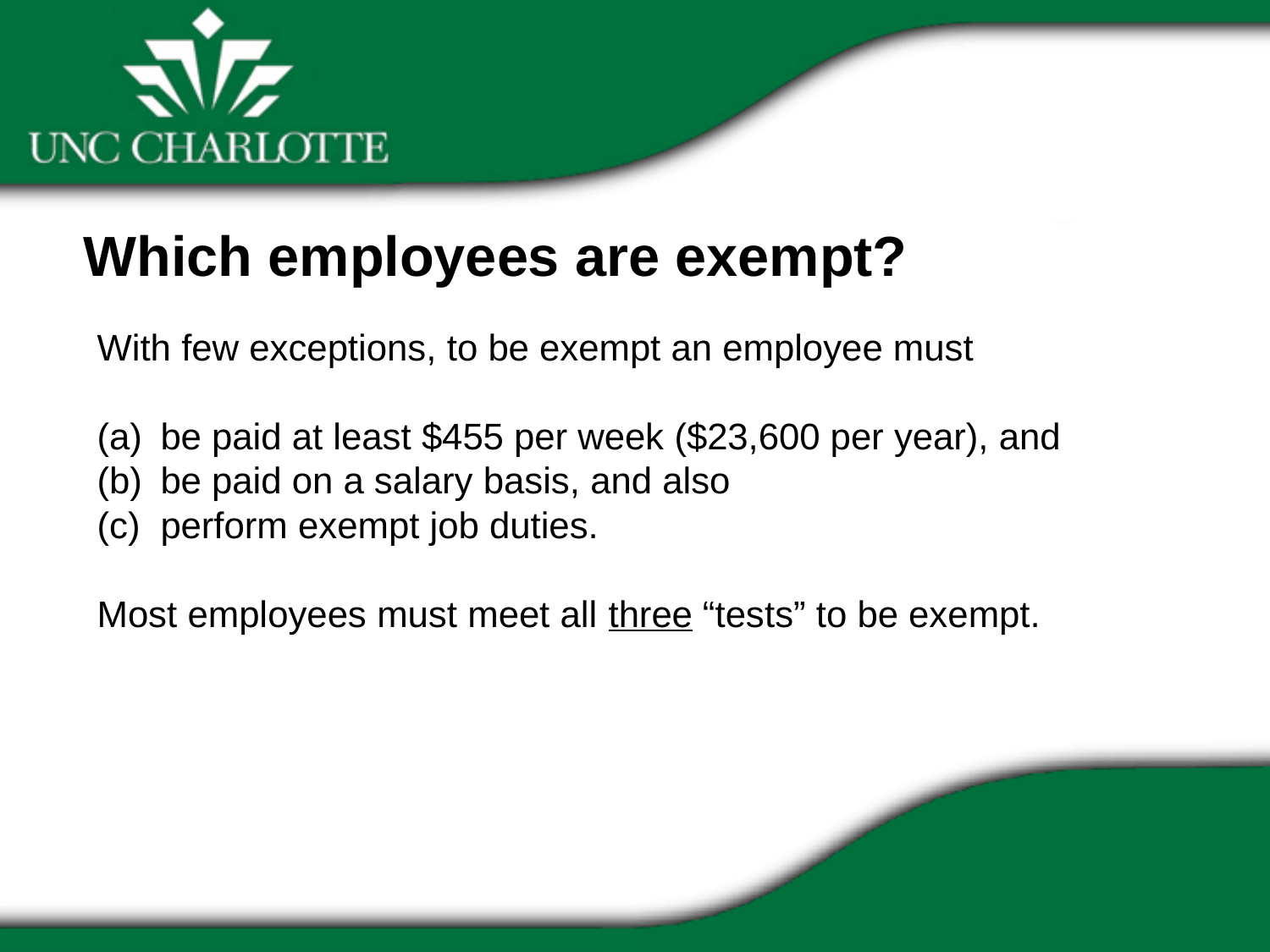

Which employees are exempt?
With few exceptions, to be exempt an employee must

be paid at least $455 per week ($23,600 per year), and
be paid on a salary basis, and also
perform exempt job duties.

Most employees must meet all three “tests” to be exempt.